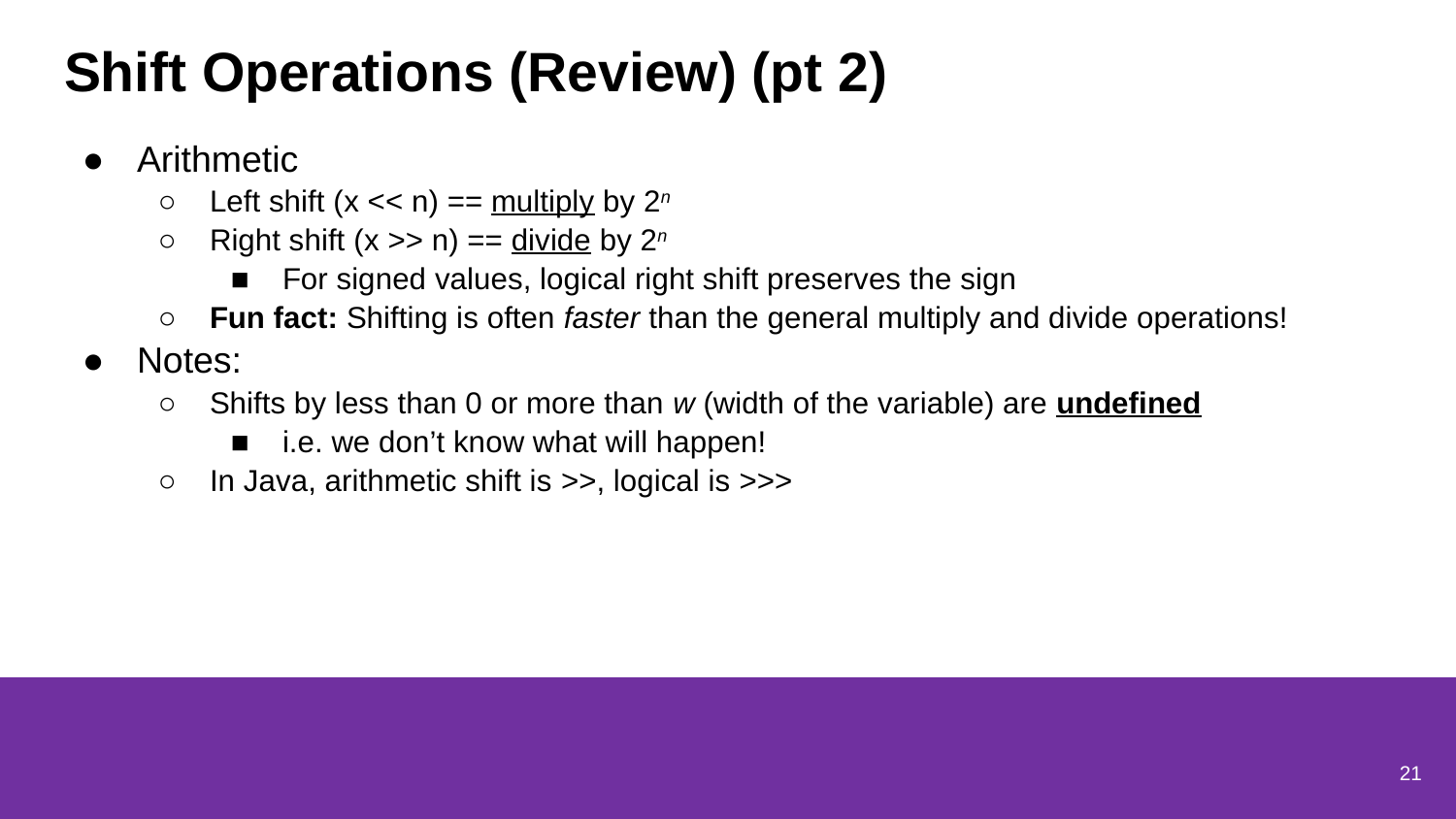

# Shift Operations (Review) (pt 2)
Arithmetic
Left shift (x << n) == multiply by 2n
Right shift (x >> n) == divide by 2n
For signed values, logical right shift preserves the sign
Fun fact: Shifting is often faster than the general multiply and divide operations!
Notes:
Shifts by less than 0 or more than w (width of the variable) are undefined
i.e. we don’t know what will happen!
In Java, arithmetic shift is >>, logical is >>>
21